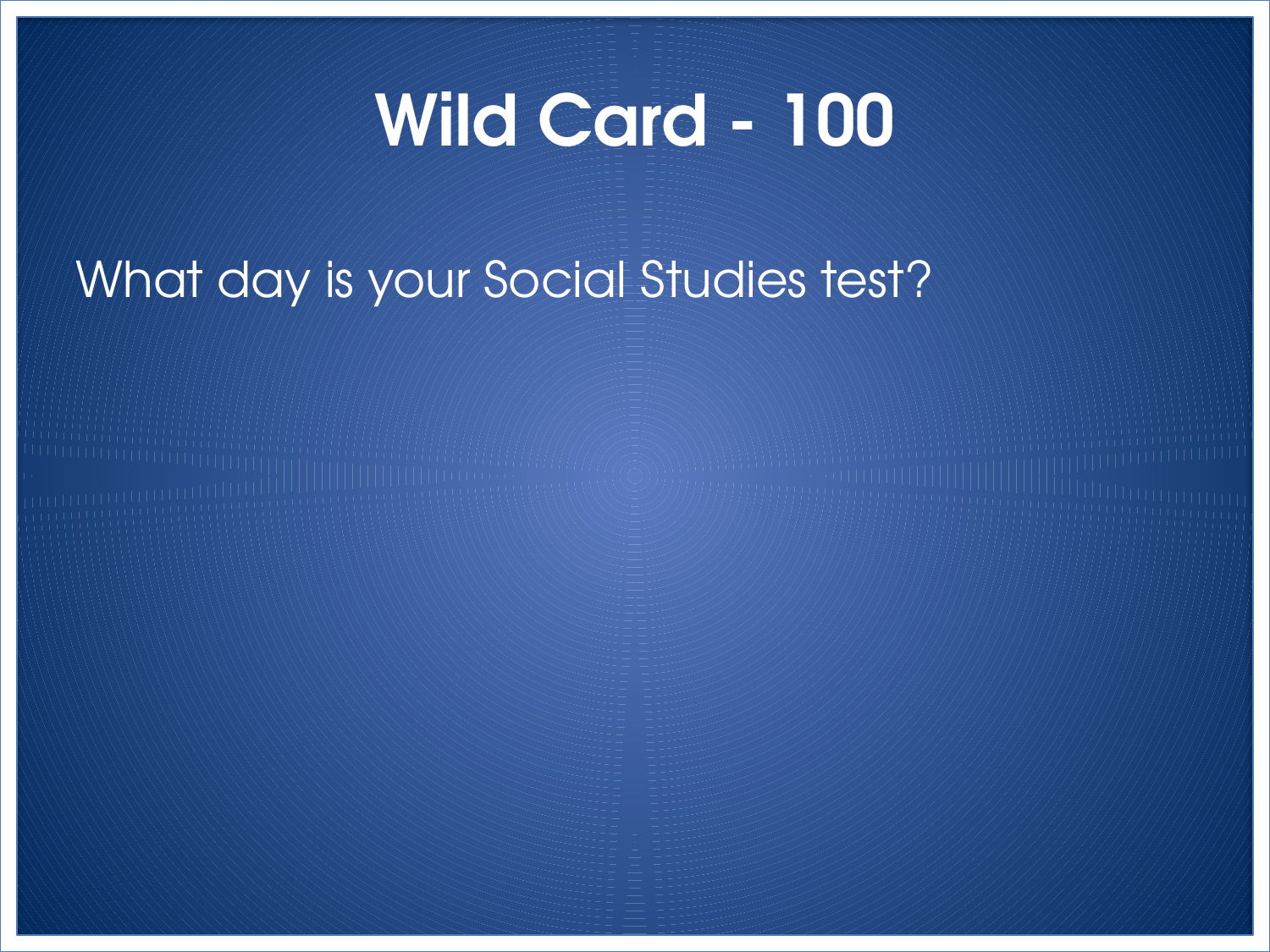

# Wild Card - 100
What day is your Social Studies test?